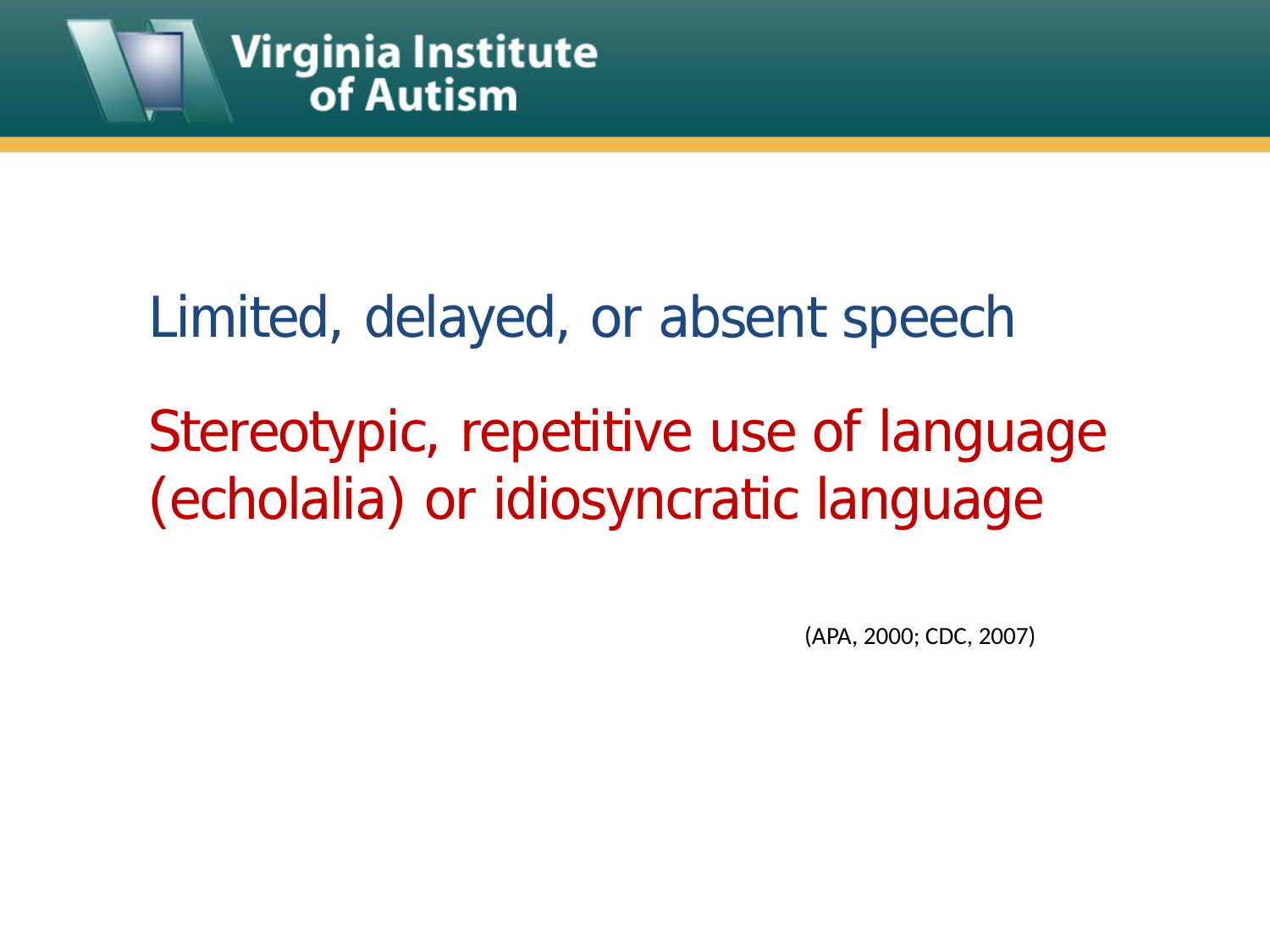

Limited, delayed, or absent speech

Stereotypic, repetitive use of language (echolalia) or idiosyncratic language
(APA, 2000; CDC, 2007)